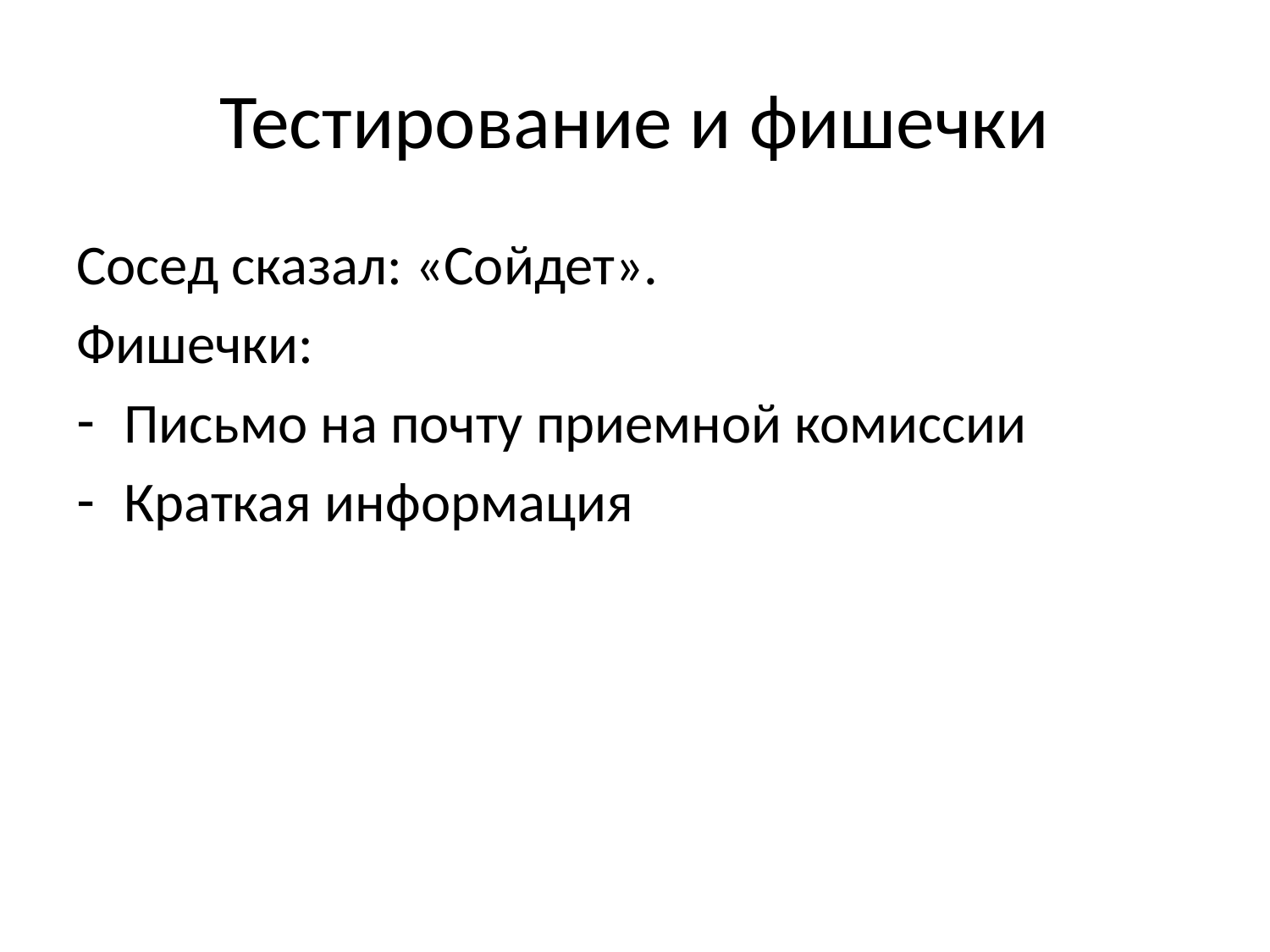

# Тестирование и фишечки
Сосед сказал: «Сойдет».
Фишечки:
Письмо на почту приемной комиссии
Краткая информация